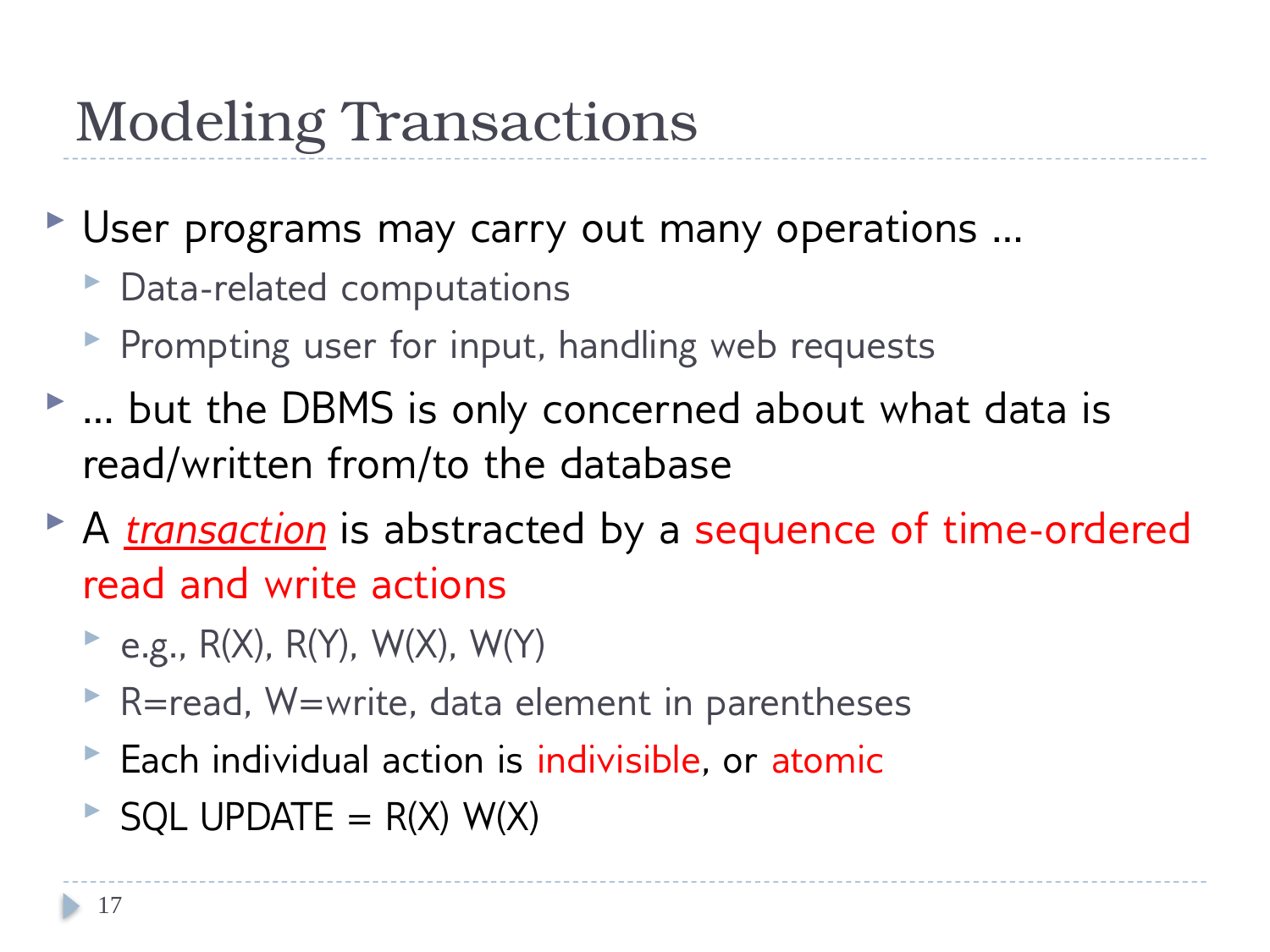

# Modeling Transactions
User programs may carry out many operations …
Data-related computations
Prompting user for input, handling web requests
… but the DBMS is only concerned about what data is read/written from/to the database
A transaction is abstracted by a sequence of time-ordered read and write actions
e.g., R(X), R(Y), W(X), W(Y)
R=read, W=write, data element in parentheses
Each individual action is indivisible, or atomic
SQL UPDATE = R(X) W(X)
17